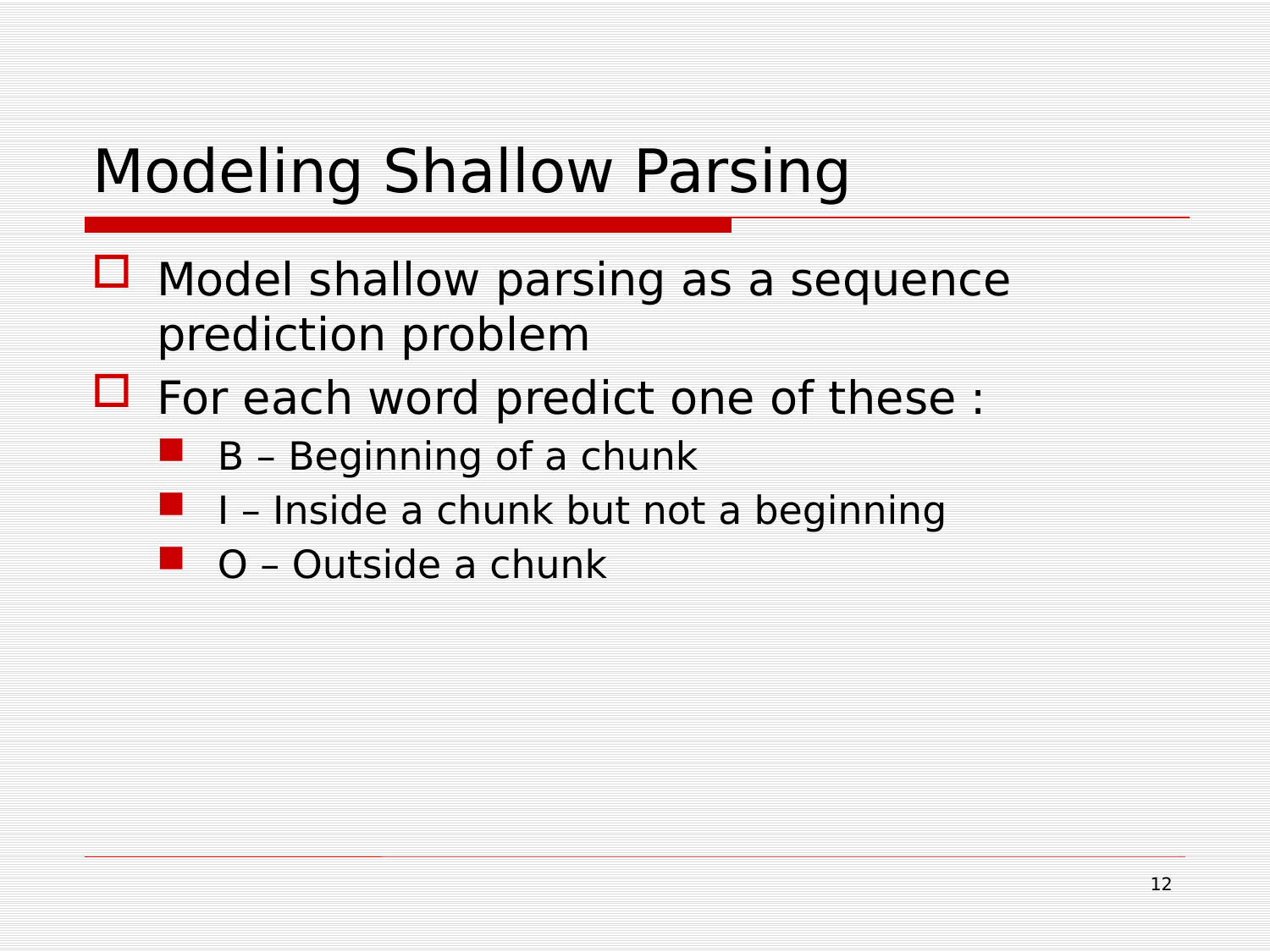

# Modeling Shallow Parsing
Model shallow parsing as a sequence prediction problem
For each word predict one of these :
B – Beginning of a chunk
I – Inside a chunk but not a beginning
O – Outside a chunk

12